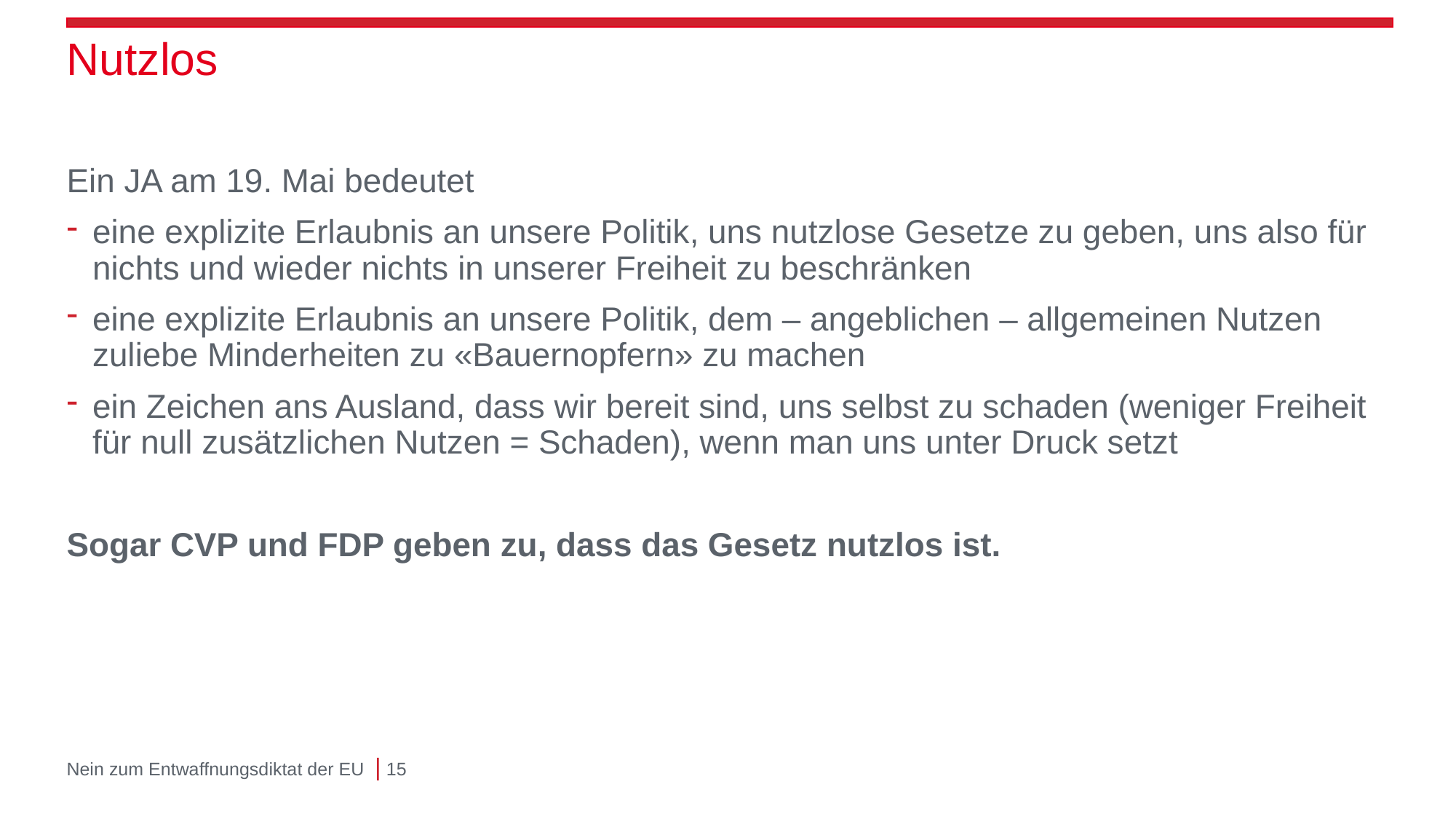

# Nutzlos
Ein JA am 19. Mai bedeutet
eine explizite Erlaubnis an unsere Politik, uns nutzlose Gesetze zu geben, uns also für nichts und wieder nichts in unserer Freiheit zu beschränken
eine explizite Erlaubnis an unsere Politik, dem – angeblichen – allgemeinen Nutzen zuliebe Minderheiten zu «Bauernopfern» zu machen
ein Zeichen ans Ausland, dass wir bereit sind, uns selbst zu schaden (weniger Freiheit für null zusätzlichen Nutzen = Schaden), wenn man uns unter Druck setzt

Sogar CVP und FDP geben zu, dass das Gesetz nutzlos ist.